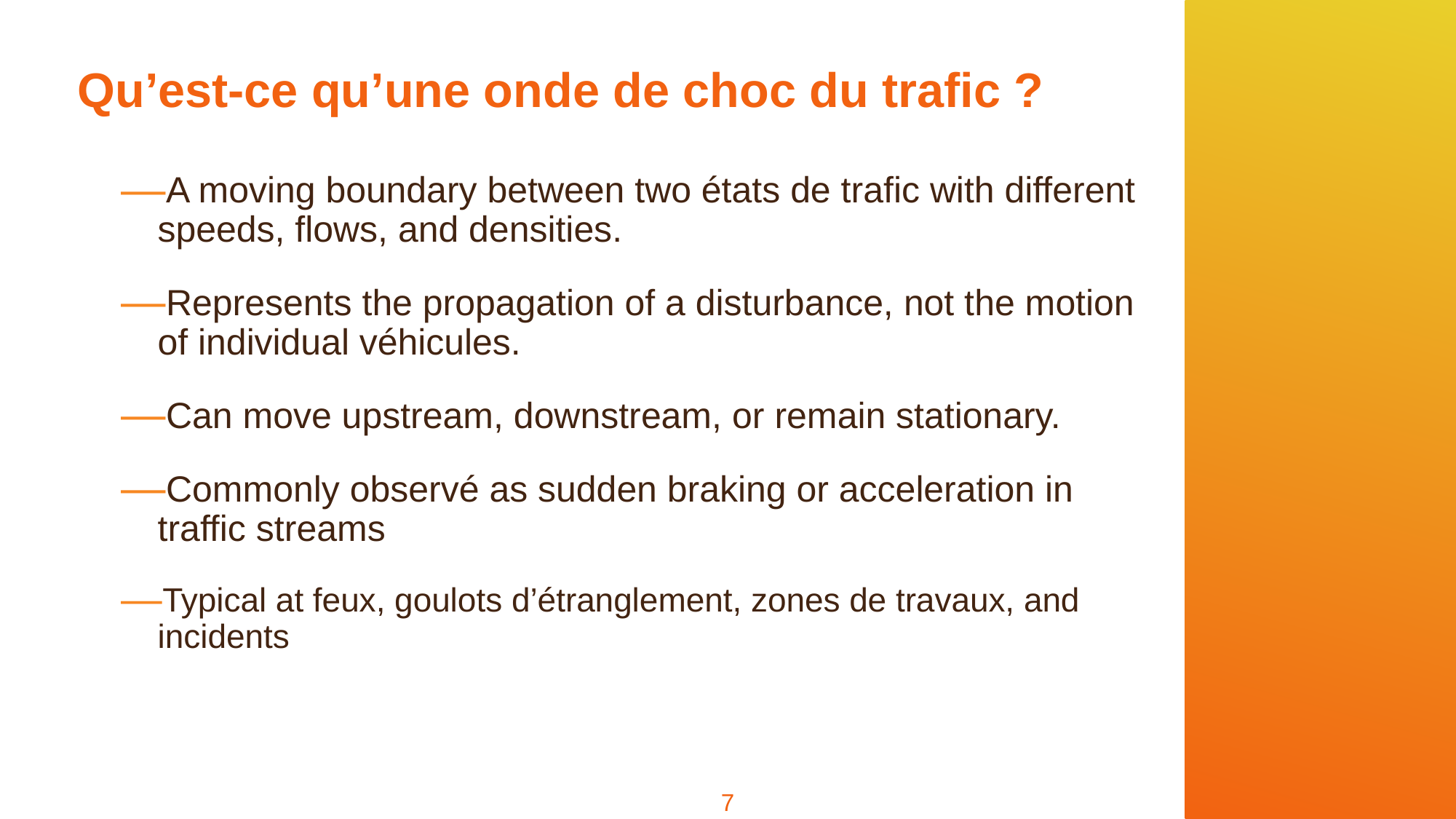

# Qu’est-ce qu’une onde de choc du trafic ?
A moving boundary between two états de trafic with different speeds, flows, and densities.
Represents the propagation of a disturbance, not the motion of individual véhicules.
Can move upstream, downstream, or remain stationary.
Commonly observé as sudden braking or acceleration in traffic streams
Typical at feux, goulots d’étranglement, zones de travaux, and incidents